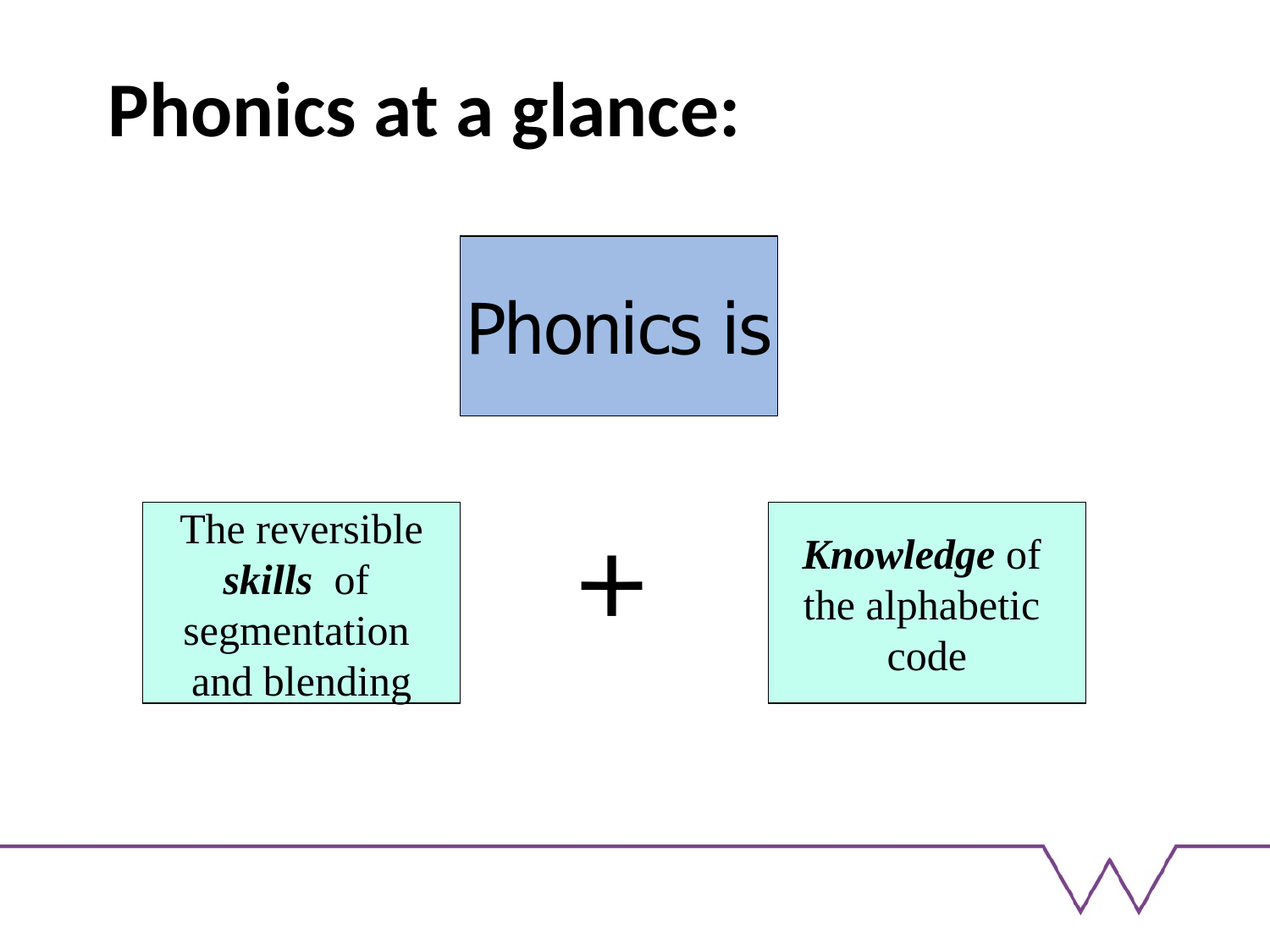

# Phonics at a glance:

Phonics is
Knowledge of
the alphabetic
code
The reversible
skills  of
segmentation
and blending
+